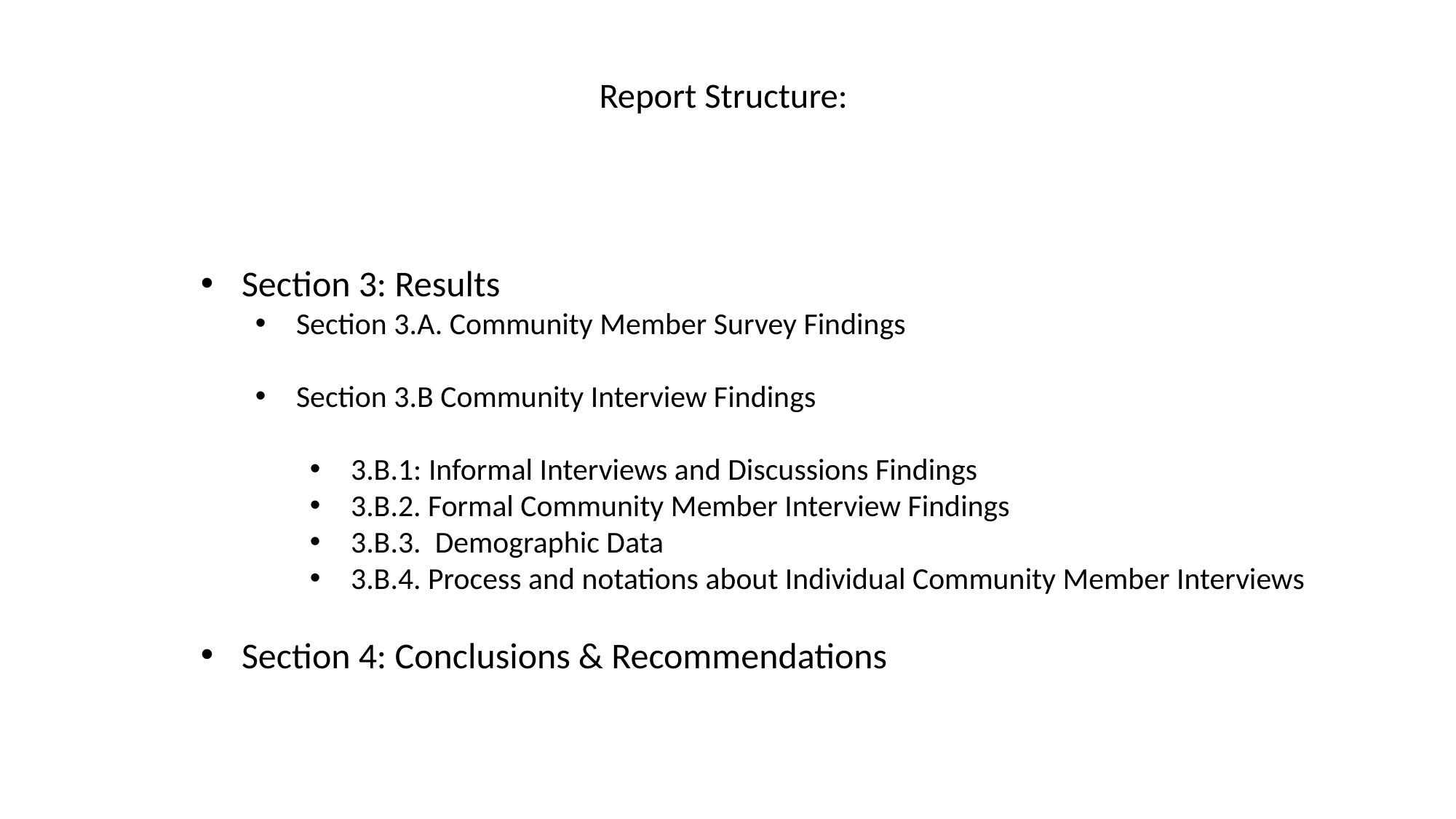

# Report Structure:
Section 3: Results
Section 3.A. Community Member Survey Findings

Section 3.B Community Interview Findings

3.B.1: Informal Interviews and Discussions Findings
3.B.2. Formal Community Member Interview Findings
3.B.3.  Demographic Data
3.B.4. Process and notations about Individual Community Member Interviews

Section 4: Conclusions & Recommendations